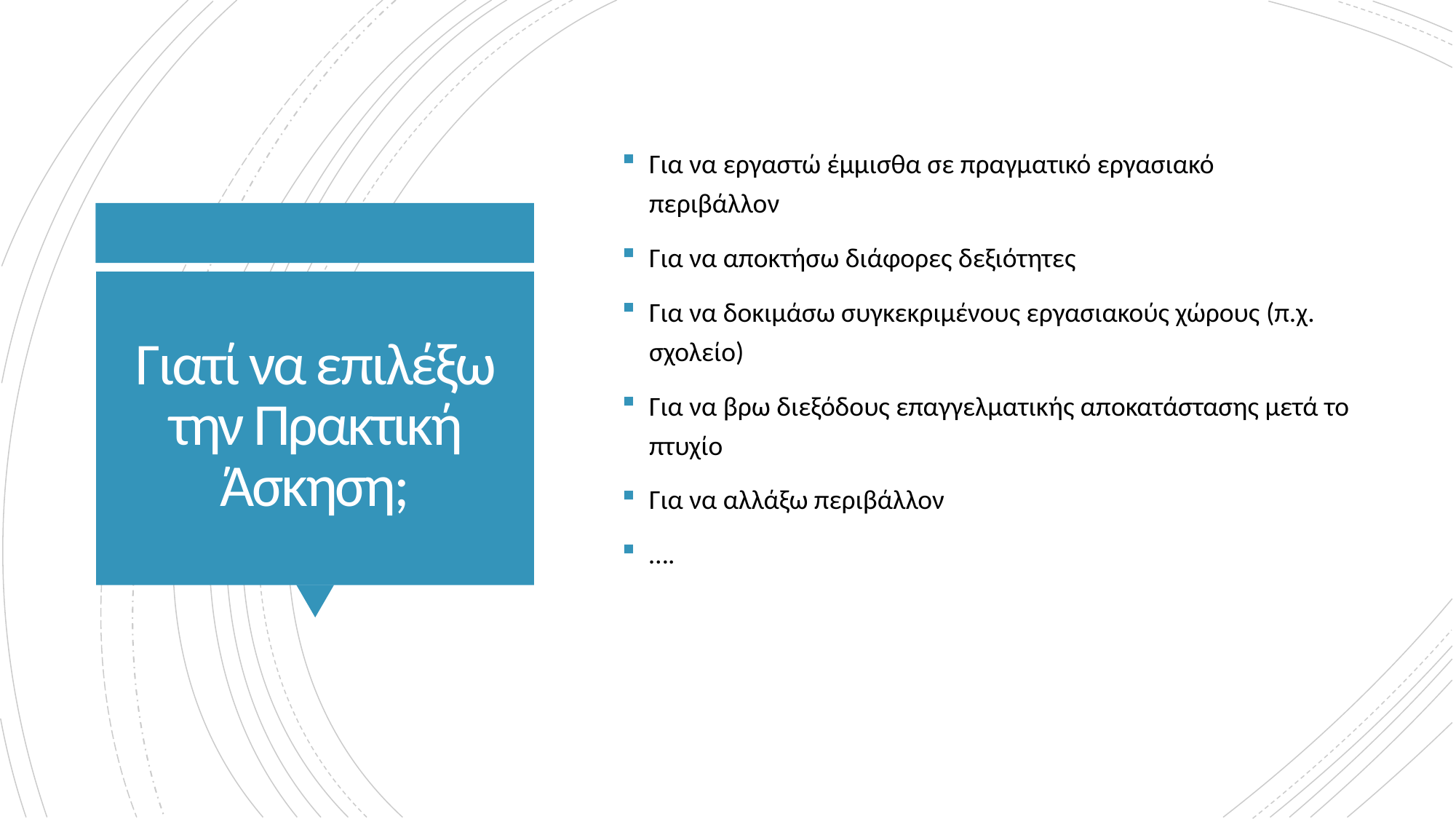

Για να εργαστώ έμμισθα σε πραγματικό εργασιακό περιβάλλον
Για να αποκτήσω διάφορες δεξιότητες
Για να δοκιμάσω συγκεκριμένους εργασιακούς χώρους (π.χ. σχολείο)
Για να βρω διεξόδους επαγγελματικής αποκατάστασης μετά το πτυχίο
Για να αλλάξω περιβάλλον
….

# Γιατί να επιλέξω την Πρακτική Άσκηση;